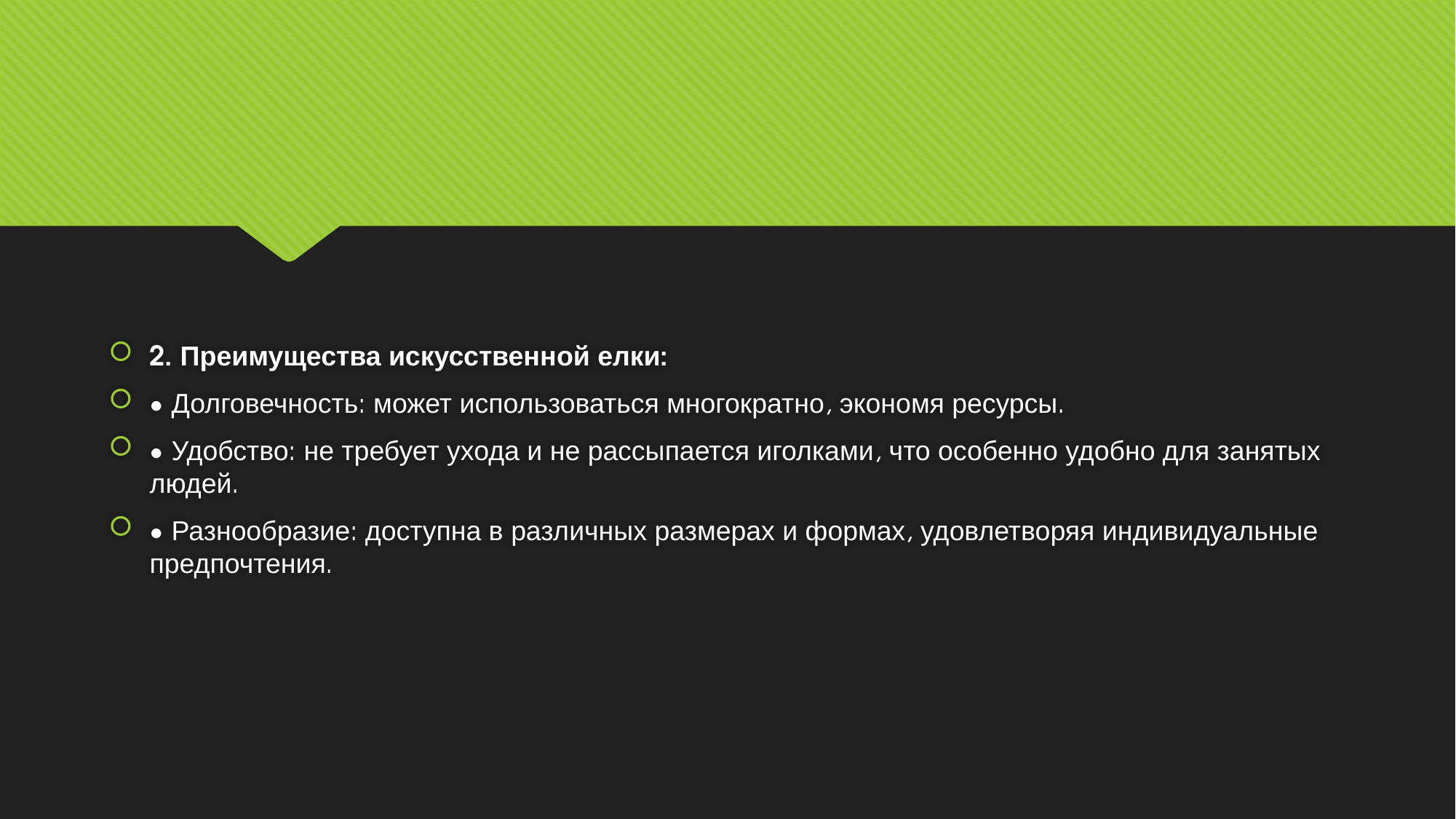

#
2. Преимущества искусственной елки:
• Долговечность: может использоваться многократно, экономя ресурсы.
• Удобство: не требует ухода и не рассыпается иголками, что особенно удобно для занятых людей.
• Разнообразие: доступна в различных размерах и формах, удовлетворяя индивидуальные предпочтения.